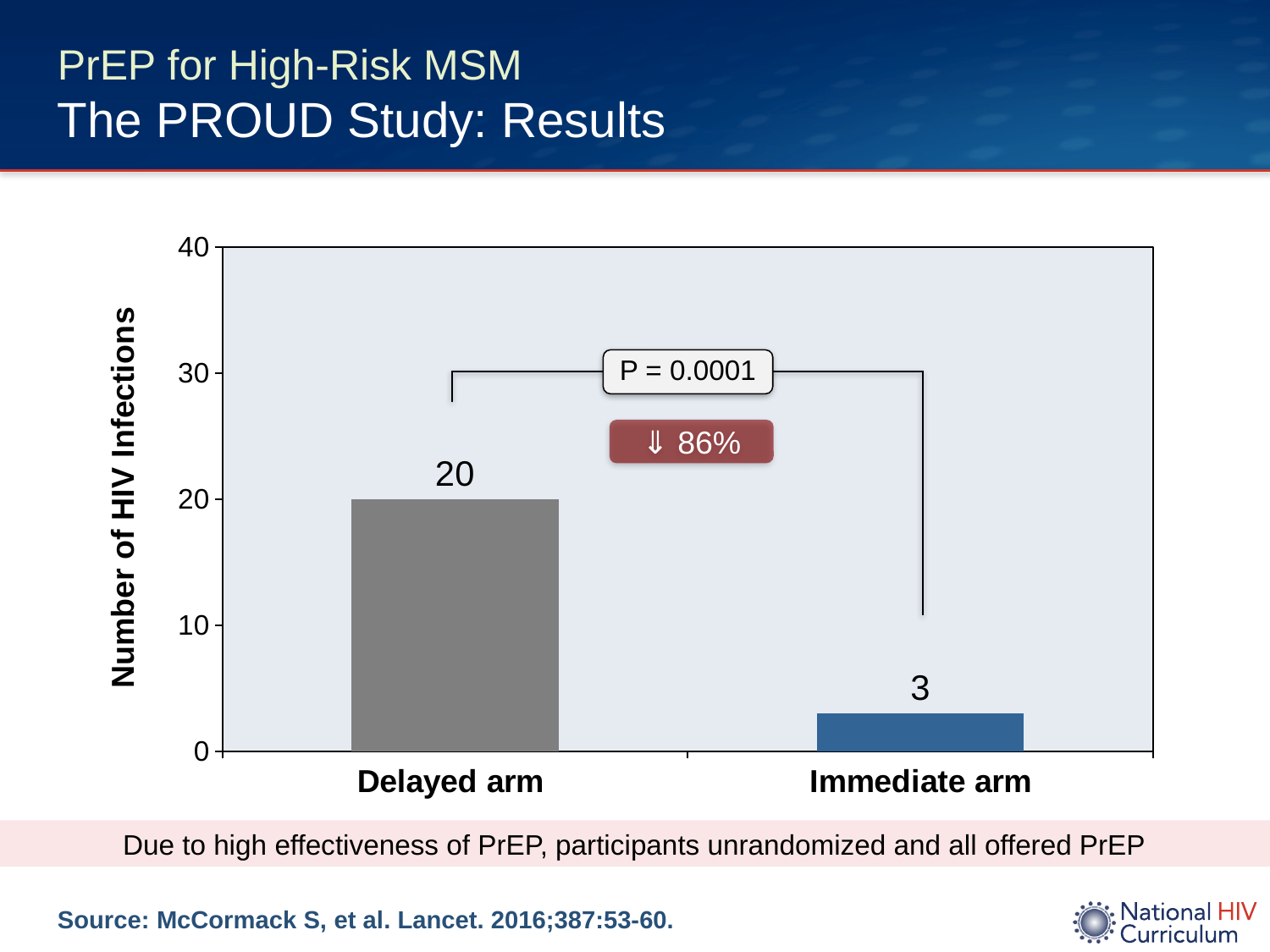

# PrEP for High-Risk MSM The PROUD Study: Results

### Chart

| Category |  |
|---|---|
| Delayed arm  | 20.0 |
| Immediate arm | 3.0 |
P = 0.0001
⇓ 86%
Due to high effectiveness of PrEP, participants unrandomized and all offered PrEP
Source: McCormack S, et al. Lancet. 2016;387:53-60.